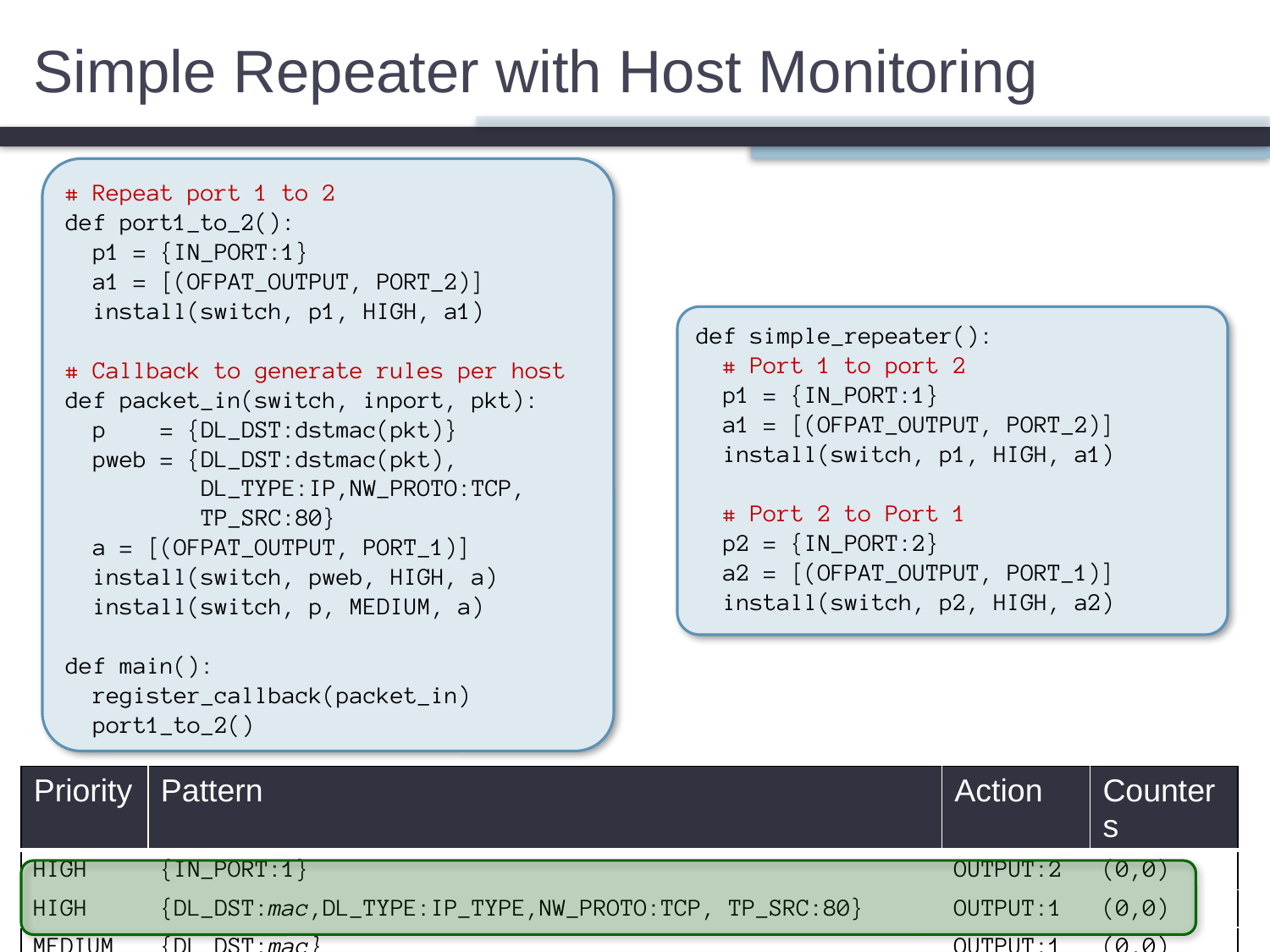

# Simple Repeater with Host Monitoring
# Repeat port 1 to 2
def port1_to_2():
  p1 = {IN_PORT:1}
  a1 = [(OFPAT_OUTPUT, PORT_2)]
  install(switch, p1, HIGH, a1)

# Callback to generate rules per host
def packet_in(switch, inport, pkt):
  p    = {DL_DST:dstmac(pkt)}
  pweb = {DL_DST:dstmac(pkt),
          DL_TYPE:IP,NW_PROTO:TCP,
          TP_SRC:80}
  a = [(OFPAT_OUTPUT, PORT_1)]
  install(switch, pweb, HIGH, a)
  install(switch, p, MEDIUM, a)

def main():
  register_callback(packet_in)
  port1_to_2()
def simple_repeater():
  # Port 1 to port 2
  p1 = {IN_PORT:1}
  a1 = [(OFPAT_OUTPUT, PORT_2)]
  install(switch, p1, HIGH, a1)

  # Port 2 to Port 1
  p2 = {IN_PORT:2}
  a2 = [(OFPAT_OUTPUT, PORT_1)]
  install(switch, p2, HIGH, a2)
| Priority | Pattern | Action | Counters |
| --- | --- | --- | --- |
| HIGH | {IN\_PORT:1} | OUTPUT:2 | (0,0) |
| HIGH | {DL\_DST:mac,DL\_TYPE:IP\_TYPE,NW\_PROTO:TCP, TP\_SRC:80} | OUTPUT:1 | (0,0) |
| MEDIUM | {DL\_DST:mac} | OUTPUT:1 | (0,0) |

8